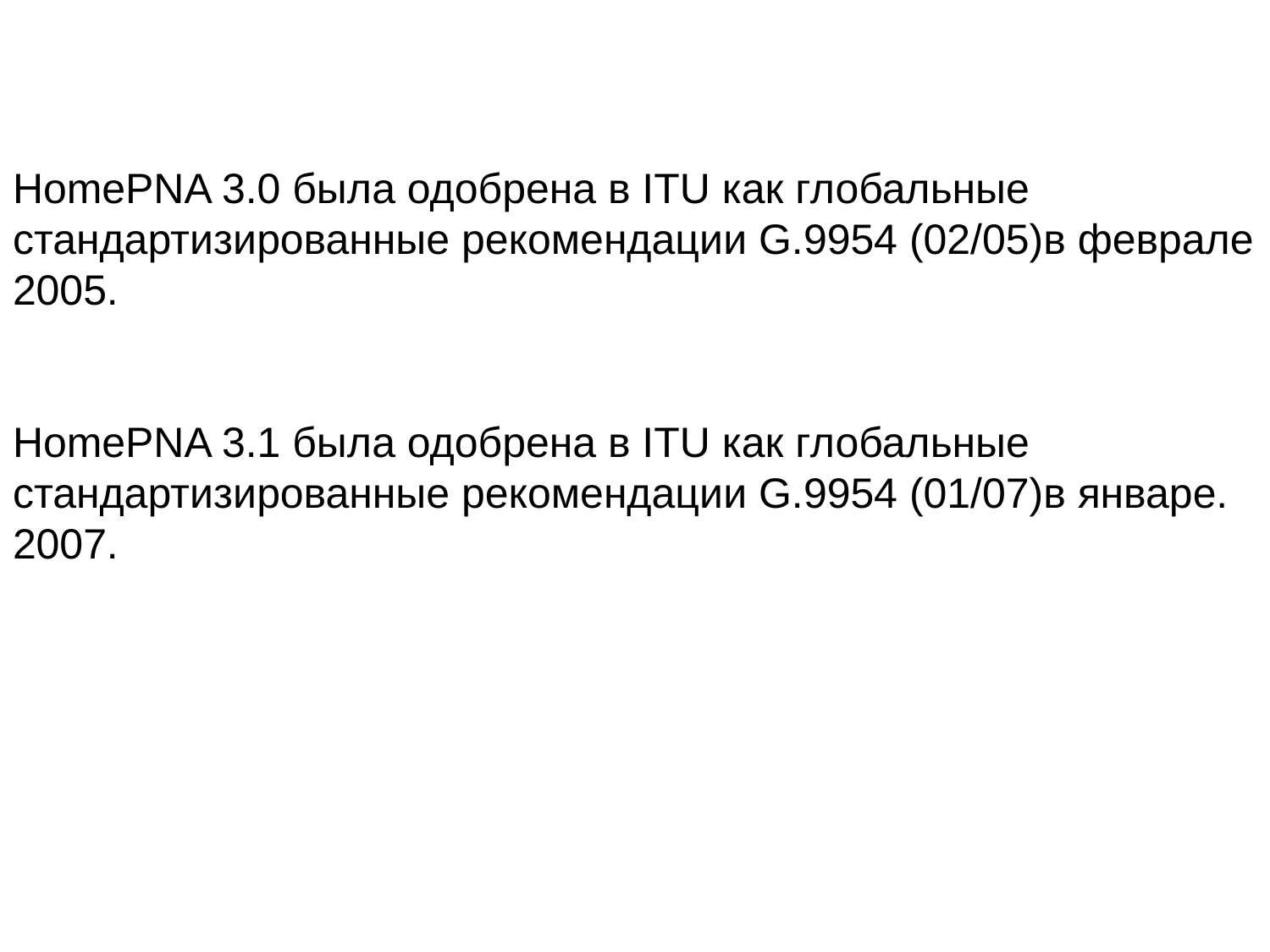

HomePNA 3.0 была одобрена в ITU как глобальные стандартизированные рекомендации G.9954 (02/05)в феврале 2005.

HomePNA 3.1 была одобрена в ITU как глобальные стандартизированные рекомендации G.9954 (01/07)в январе. 2007.